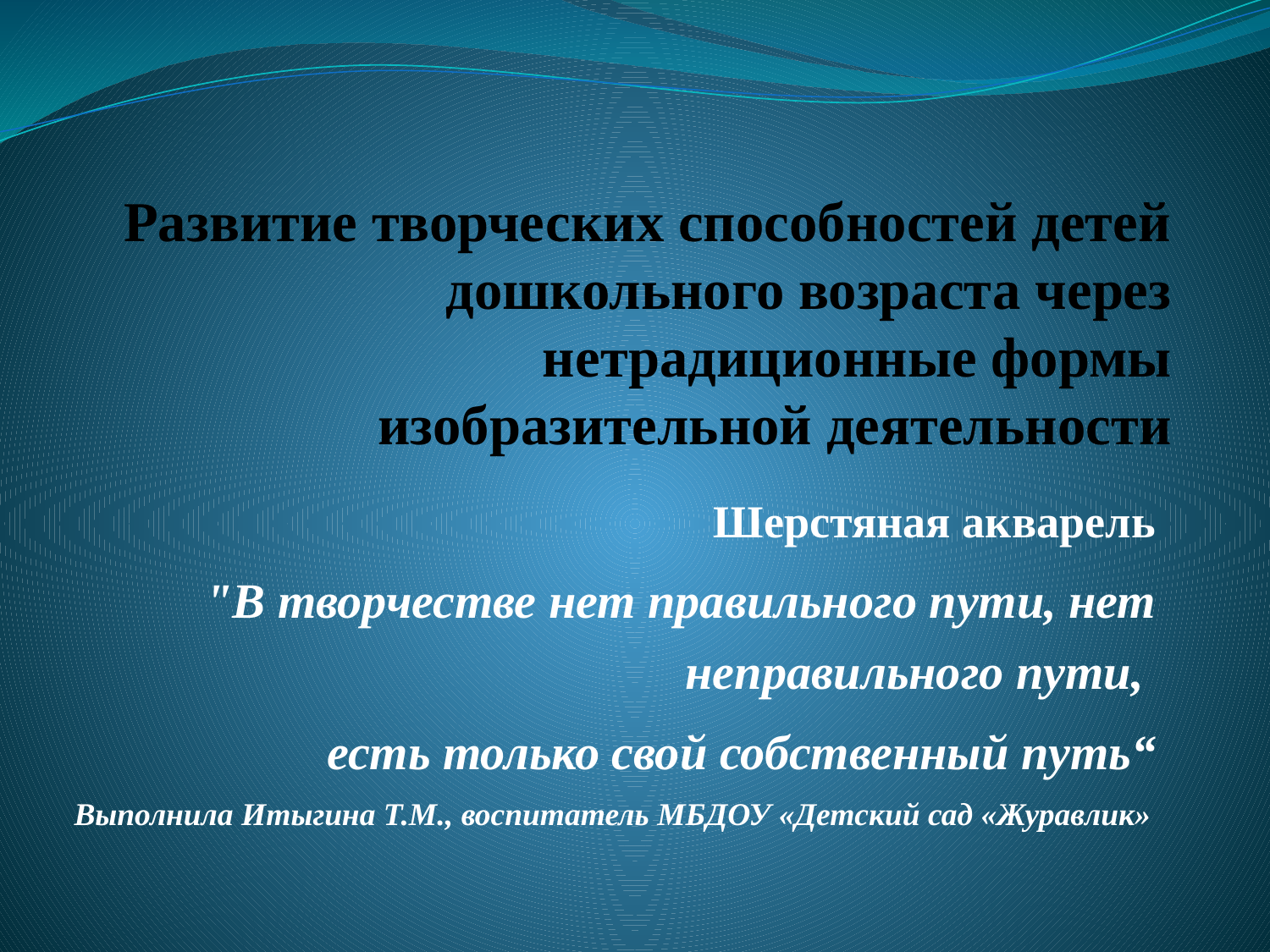

# Развитие творческих способностей детей дошкольного возраста через нетрадиционные формы изобразительной деятельности
Шерстяная акварель
"В творчестве нет правильного пути, нет неправильного пути,
есть только свой собственный путь“
Выполнила Итыгина Т.М., воспитатель МБДОУ «Детский сад «Журавлик»